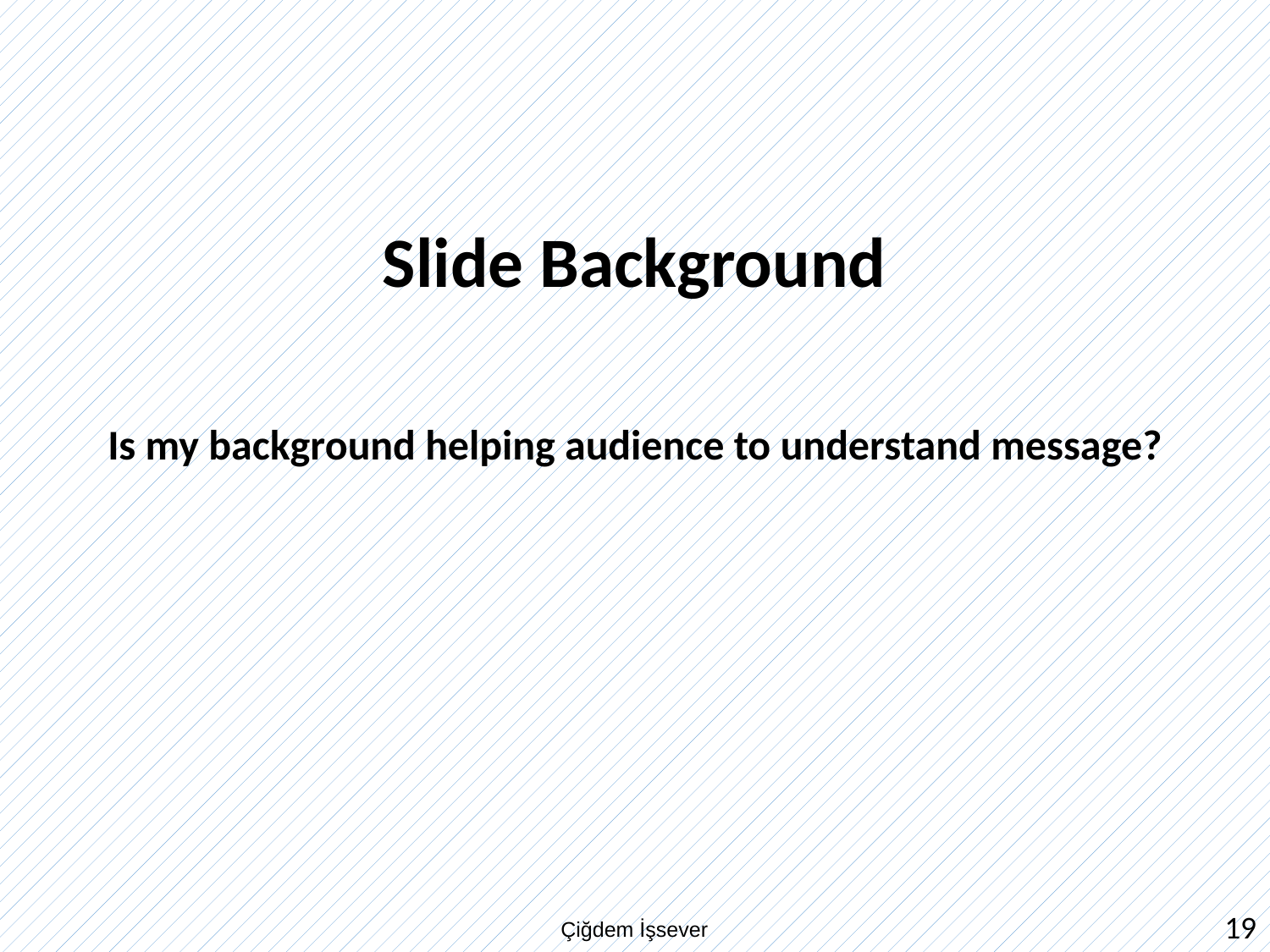

# Slide Background

Is my background helping audience to understand message?

19
Çiğdem İşsever